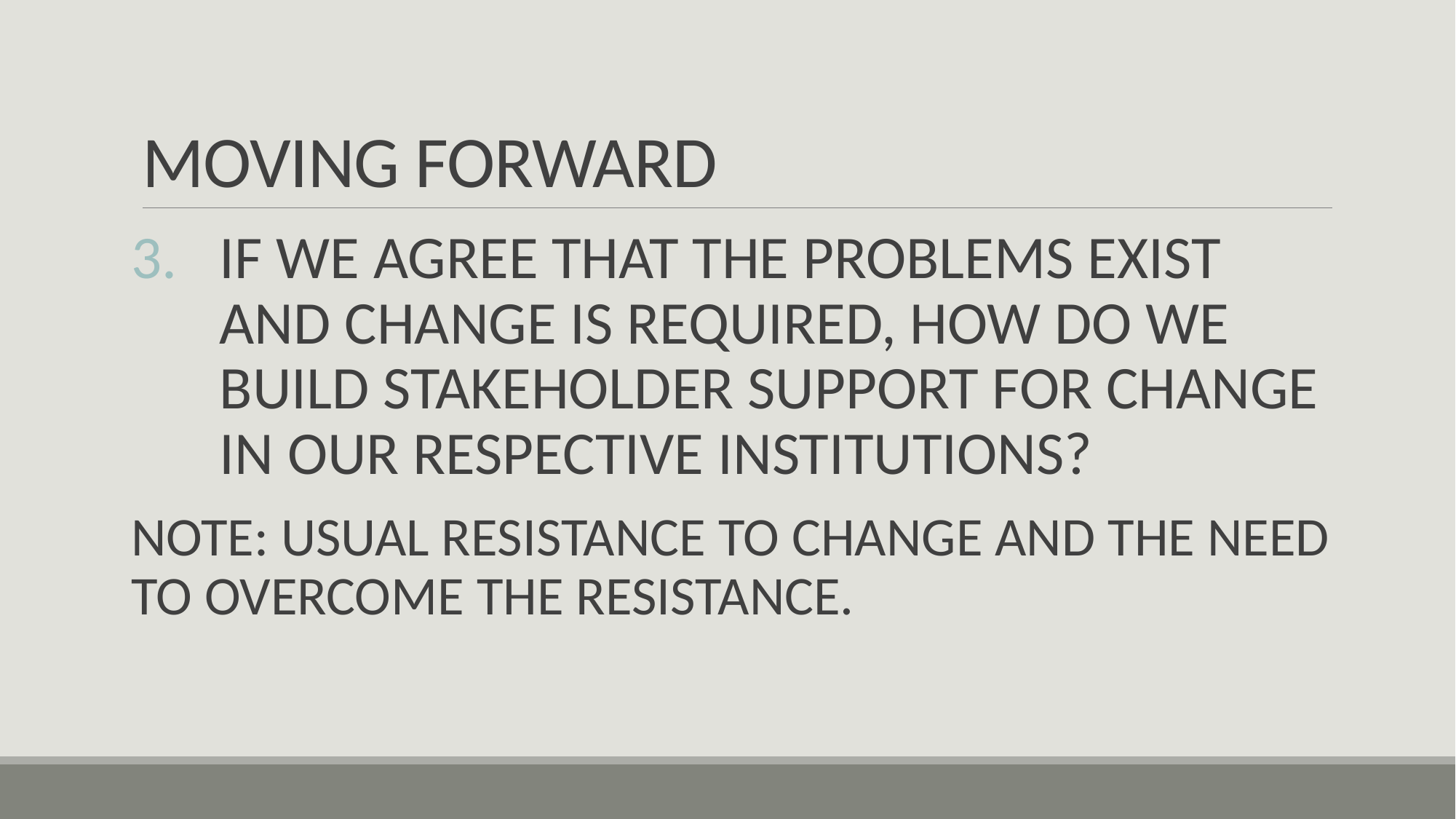

# MOVING FORWARD
IF WE AGREE THAT THE PROBLEMS EXIST AND CHANGE IS REQUIRED, HOW DO WE BUILD STAKEHOLDER SUPPORT FOR CHANGE IN OUR RESPECTIVE INSTITUTIONS?
NOTE: USUAL RESISTANCE TO CHANGE AND THE NEED TO OVERCOME THE RESISTANCE.